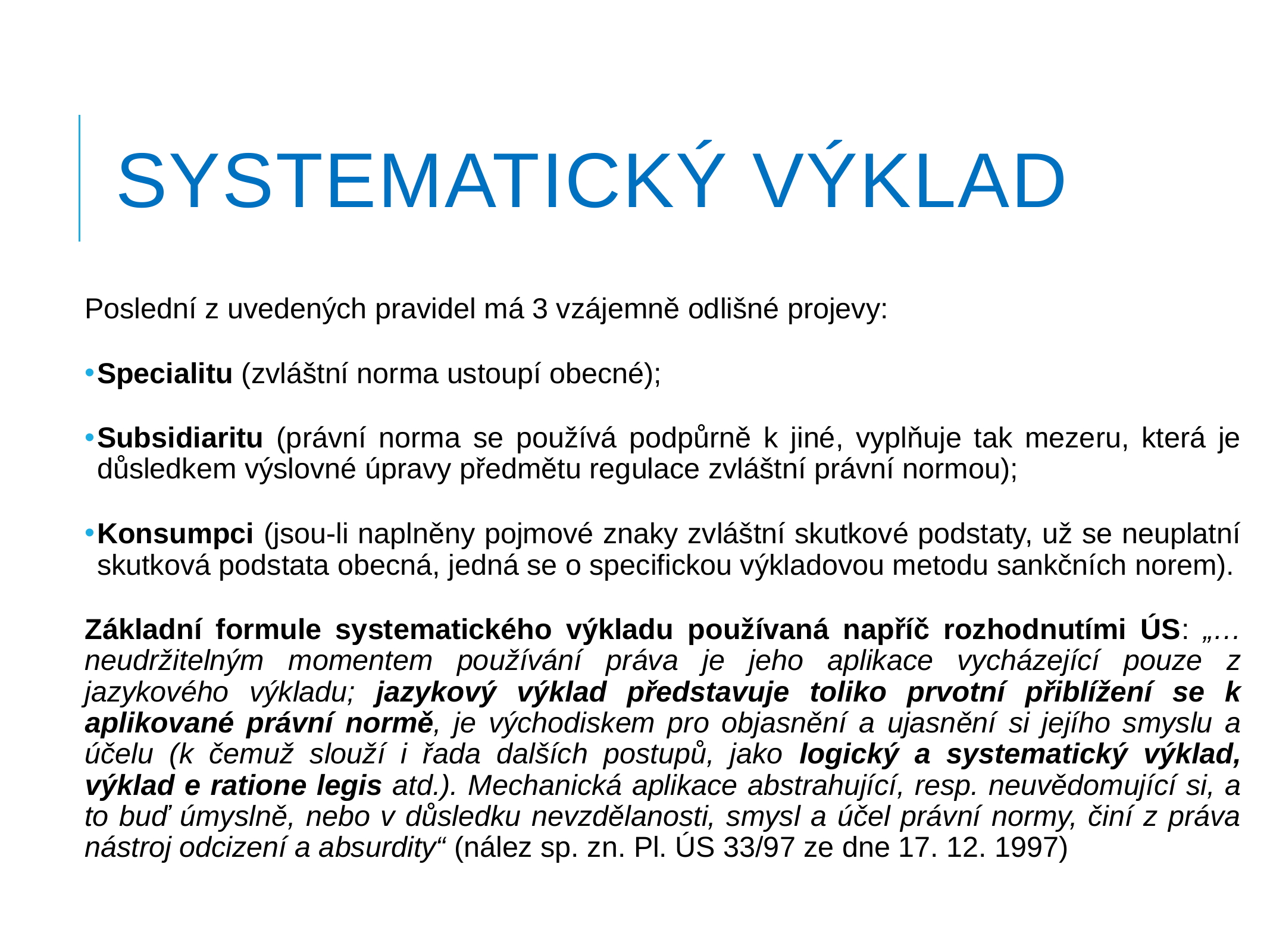

# Systematický výklad
Poslední z uvedených pravidel má 3 vzájemně odlišné projevy:
Specialitu (zvláštní norma ustoupí obecné);
Subsidiaritu (právní norma se používá podpůrně k jiné, vyplňuje tak mezeru, která je důsledkem výslovné úpravy předmětu regulace zvláštní právní normou);
Konsumpci (jsou-li naplněny pojmové znaky zvláštní skutkové podstaty, už se neuplatní skutková podstata obecná, jedná se o specifickou výkladovou metodu sankčních norem).
Základní formule systematického výkladu používaná napříč rozhodnutími ÚS: „…neudržitelným momentem používání práva je jeho aplikace vycházející pouze z jazykového výkladu; jazykový výklad představuje toliko prvotní přiblížení se k aplikované právní normě, je východiskem pro objasnění a ujasnění si jejího smyslu a účelu (k čemuž slouží i řada dalších postupů, jako logický a systematický výklad, výklad e ratione legis atd.). Mechanická aplikace abstrahující, resp. neuvědomující si, a to buď úmyslně, nebo v důsledku nevzdělanosti, smysl a účel právní normy, činí z práva nástroj odcizení a absurdity“ (nález sp. zn. Pl. ÚS 33/97 ze dne 17. 12. 1997)